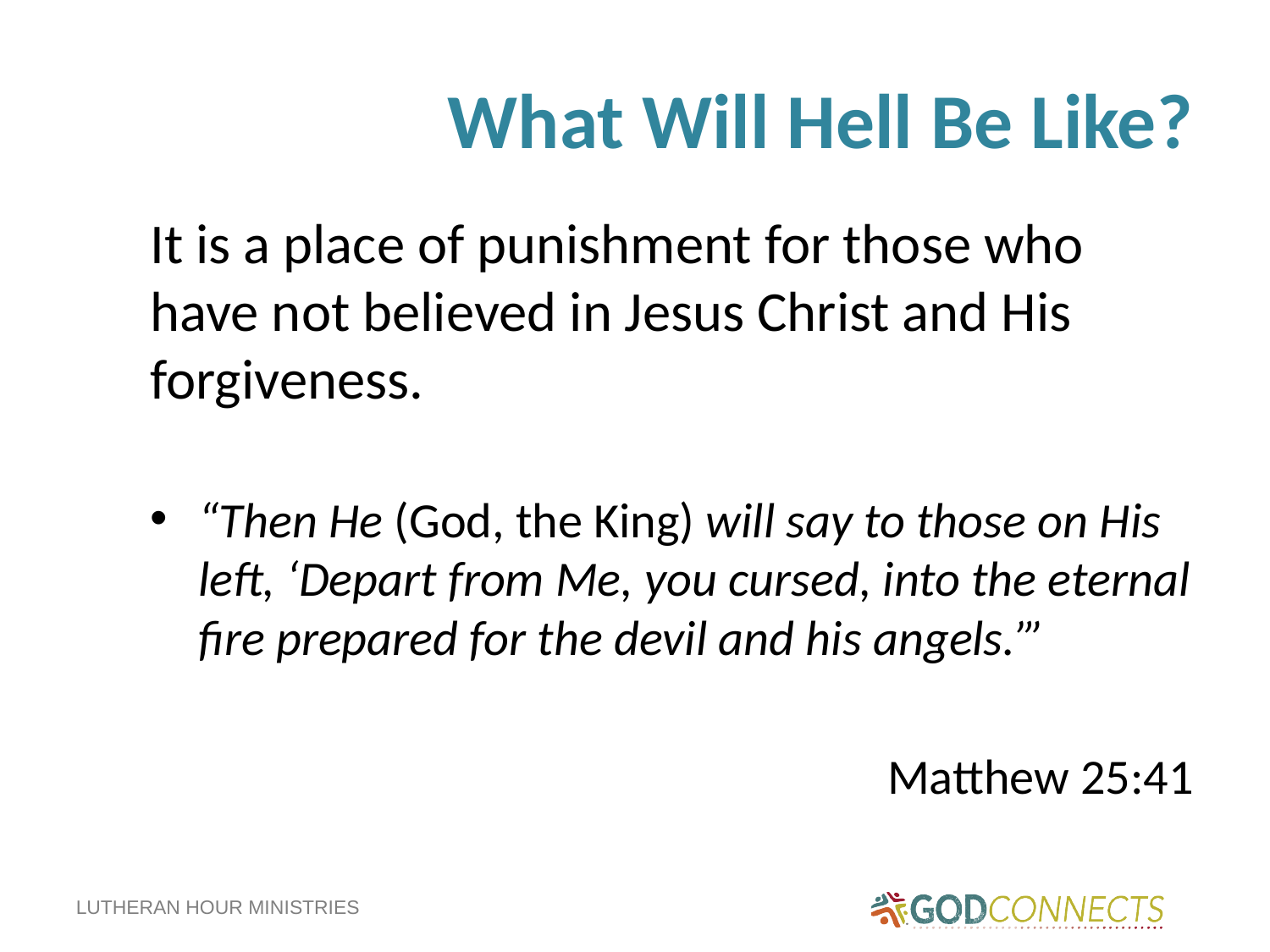

# What Will Hell Be Like?
It is a place of punishment for those who have not believed in Jesus Christ and His forgiveness.
“Then He (God, the King) will say to those on His left, ‘Depart from Me, you cursed, into the eternal fire prepared for the devil and his angels.’”

Matthew 25:41